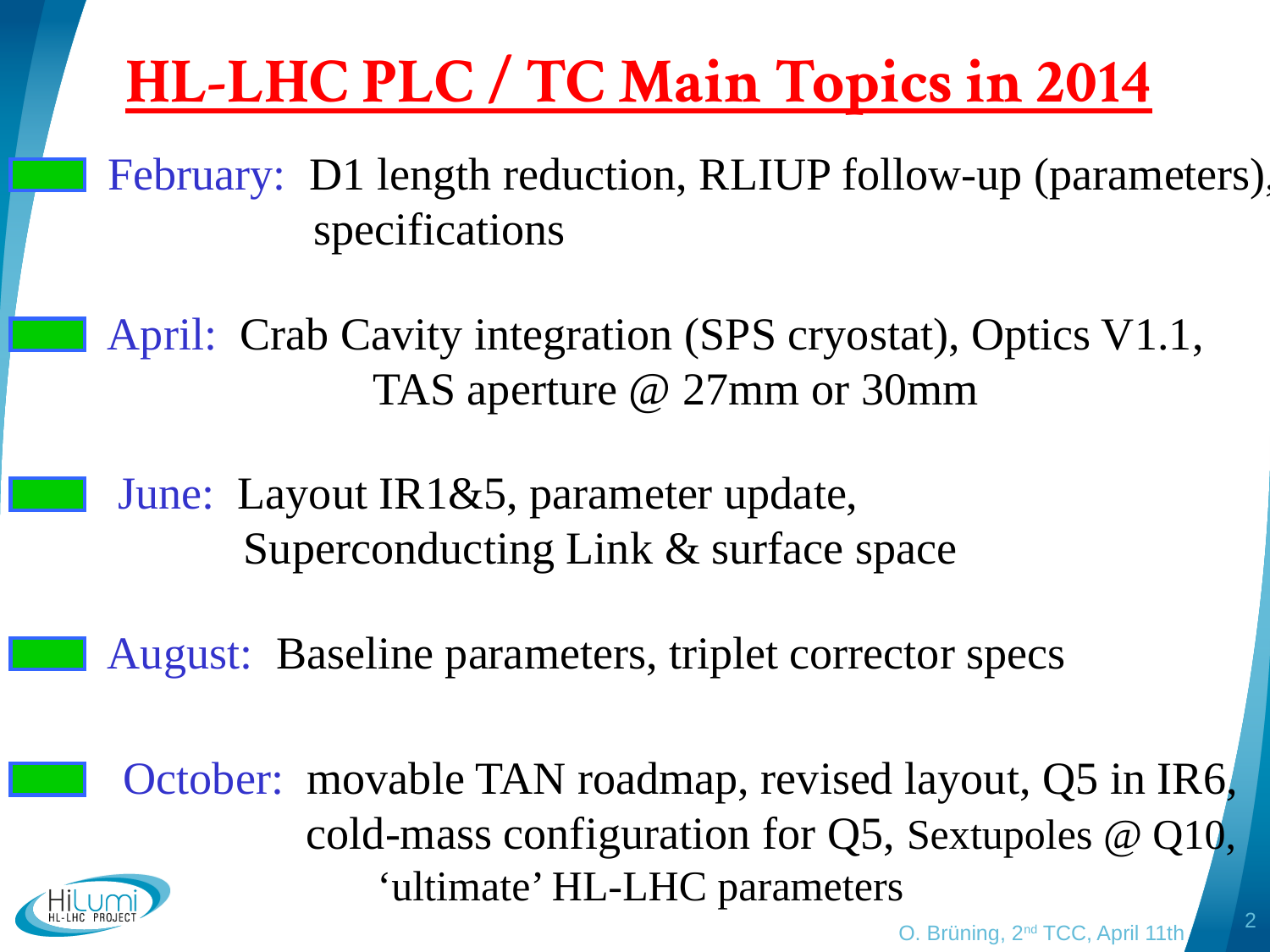

# HL-LHC PLC / TC Main Topics in 2014
February:  D1 length reduction, RLIUP follow-up (parameters),
                  specifications

April:  Crab Cavity integration (SPS cryostat), Optics V1.1,
		 TAS aperture @ 27mm or 30mm

June:  Layout IR1&5, parameter update,
           Superconducting Link & surface space

August:  Baseline parameters, triplet corrector specs

October:  movable TAN roadmap, revised layout, Q5 in IR6,
                cold-mass configuration for Q5, Sextupoles @ Q10,
	            ‘ultimate’ HL-LHC parameters

2
O. Brüning, 2nd TCC, April 11th